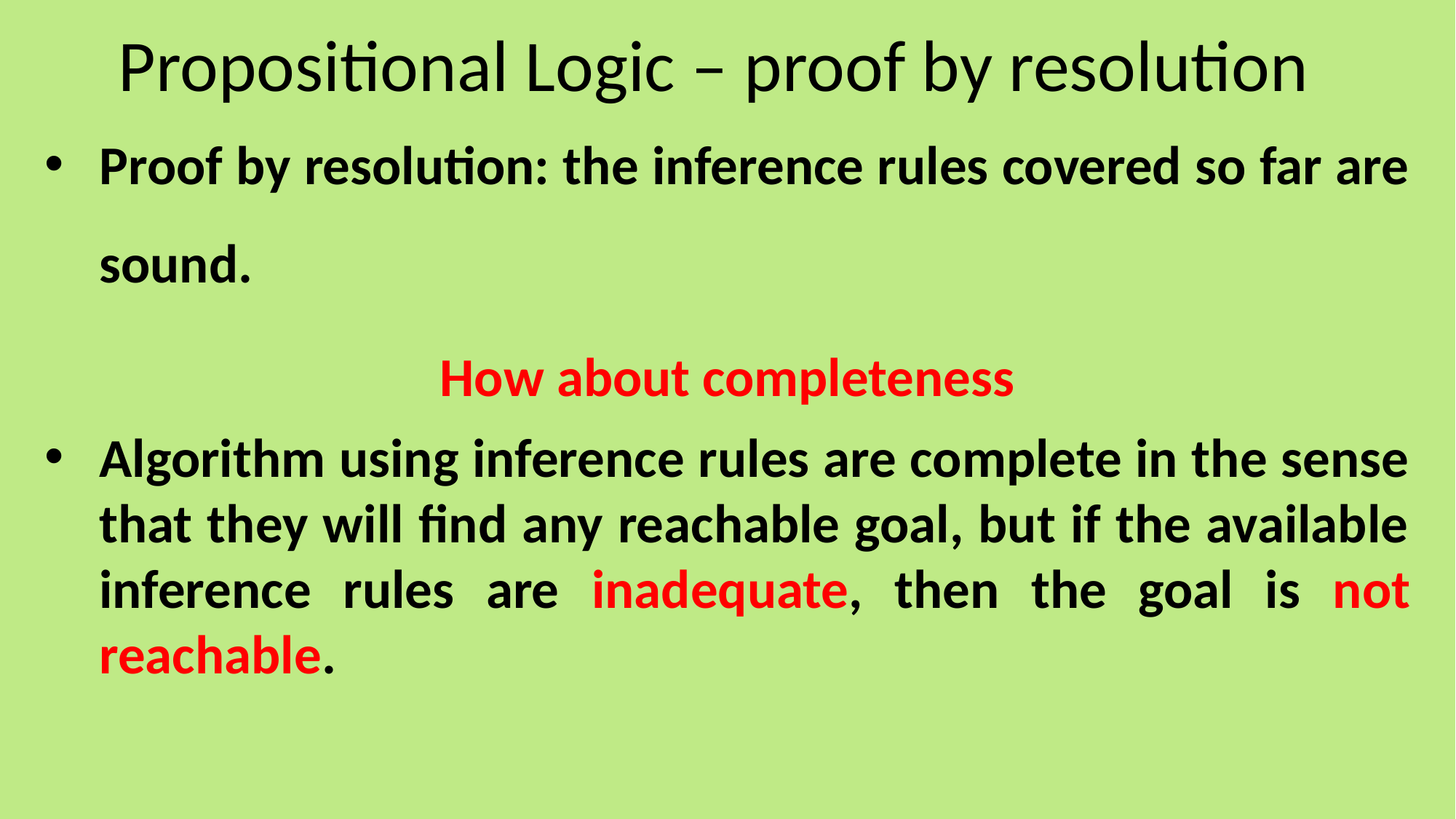

# Propositional Logic – proof by resolution
Proof by resolution: the inference rules covered so far are sound.
How about completeness
Algorithm using inference rules are complete in the sense that they will find any reachable goal, but if the available inference rules are inadequate, then the goal is not reachable.